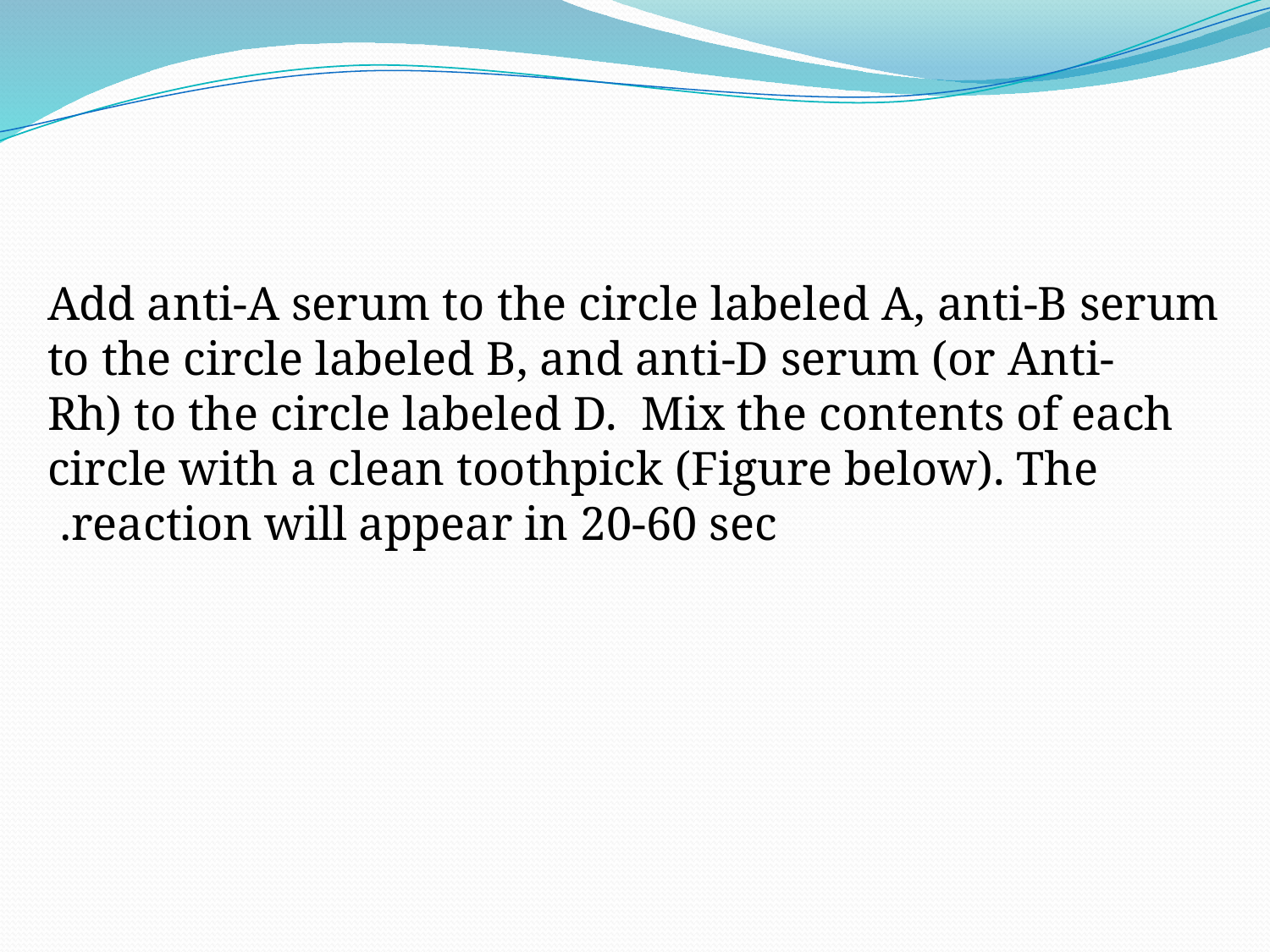

Add anti-A serum to the circle labeled A, anti-B serum to the circle labeled B, and anti-D serum (or Anti-Rh) to the circle labeled D.  Mix the contents of each circle with a clean toothpick (Figure below). The reaction will appear in 20-60 sec.